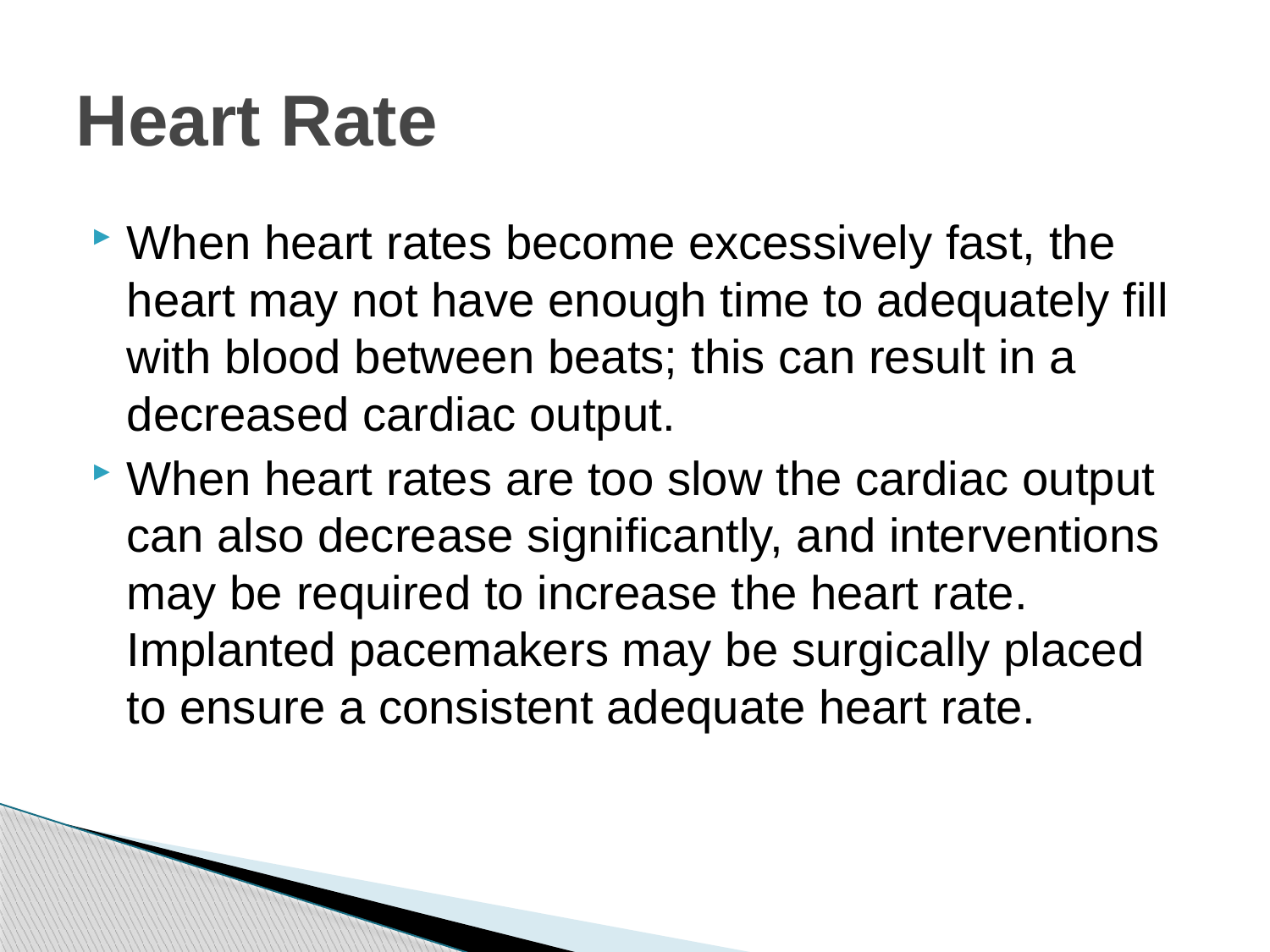

# Heart Rate
When heart rates become excessively fast, the heart may not have enough time to adequately fill with blood between beats; this can result in a decreased cardiac output.
When heart rates are too slow the cardiac output can also decrease significantly, and interventions may be required to increase the heart rate. Implanted pacemakers may be surgically placed to ensure a consistent adequate heart rate.